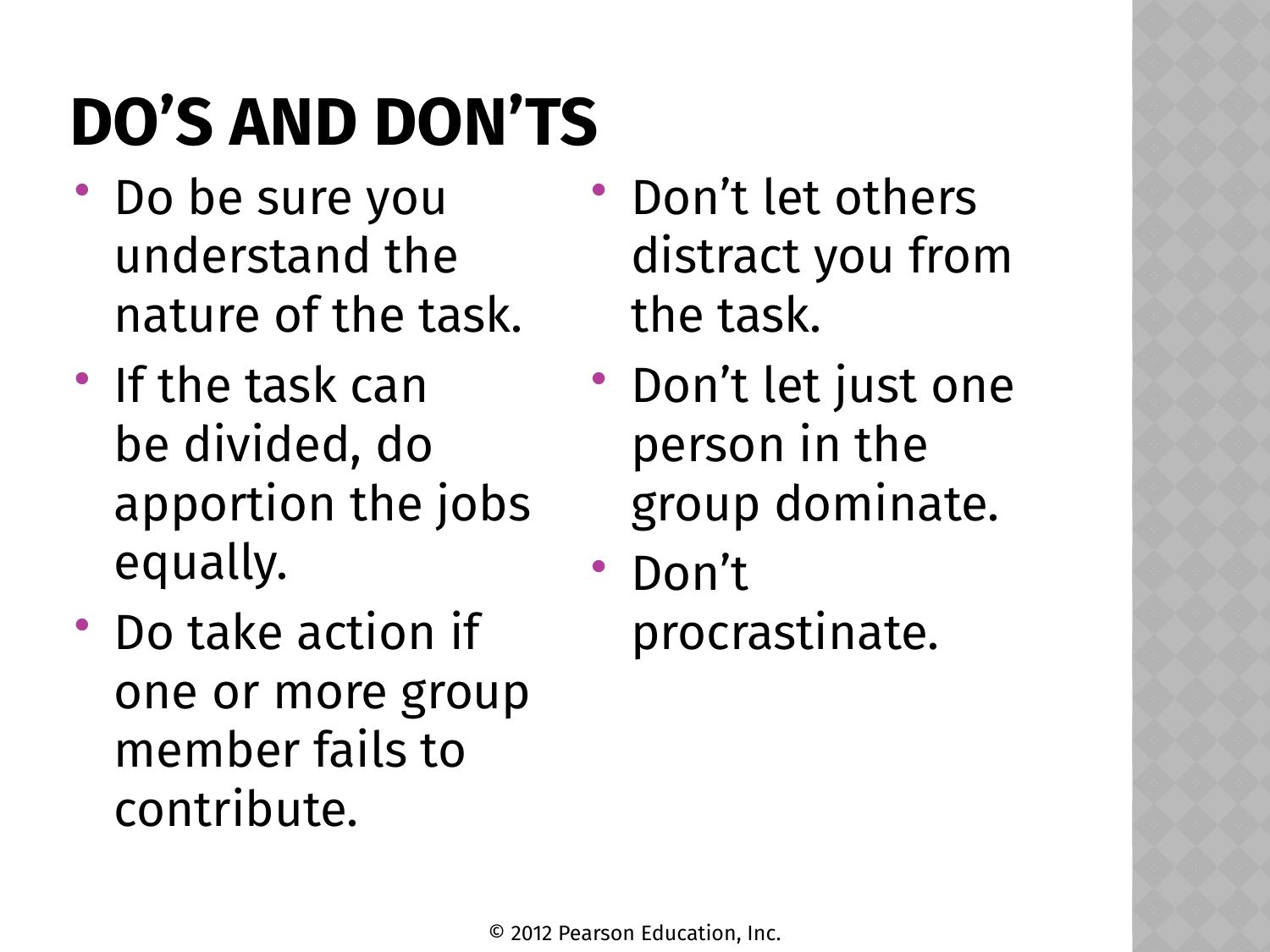

# Do’s and Don’ts
Do be sure you understand the nature of the task.
If the task can
be divided, do apportion the jobs equally.
Do take action if one or more group member fails to contribute.
Don’t let others distract you from the task.
Don’t let just one person in the group dominate.
Don’t procrastinate.

© 2012 Pearson Education, Inc.